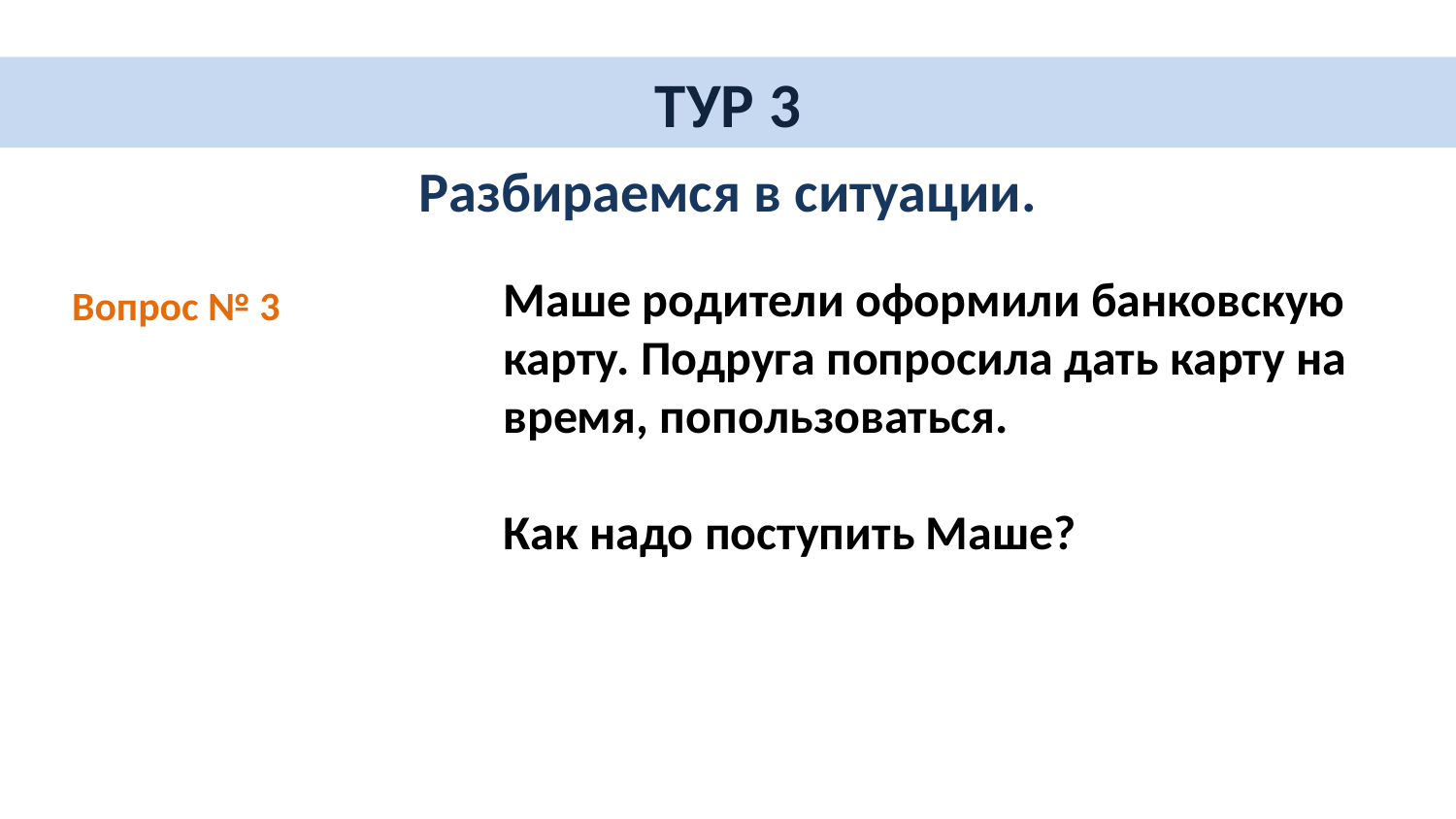

# ТУР 3
Разбираемся в ситуации.

Маше родители оформили банковскую карту. Подруга попросила дать карту на время, попользоваться.

Как надо поступить Маше?
Вопрос № 3